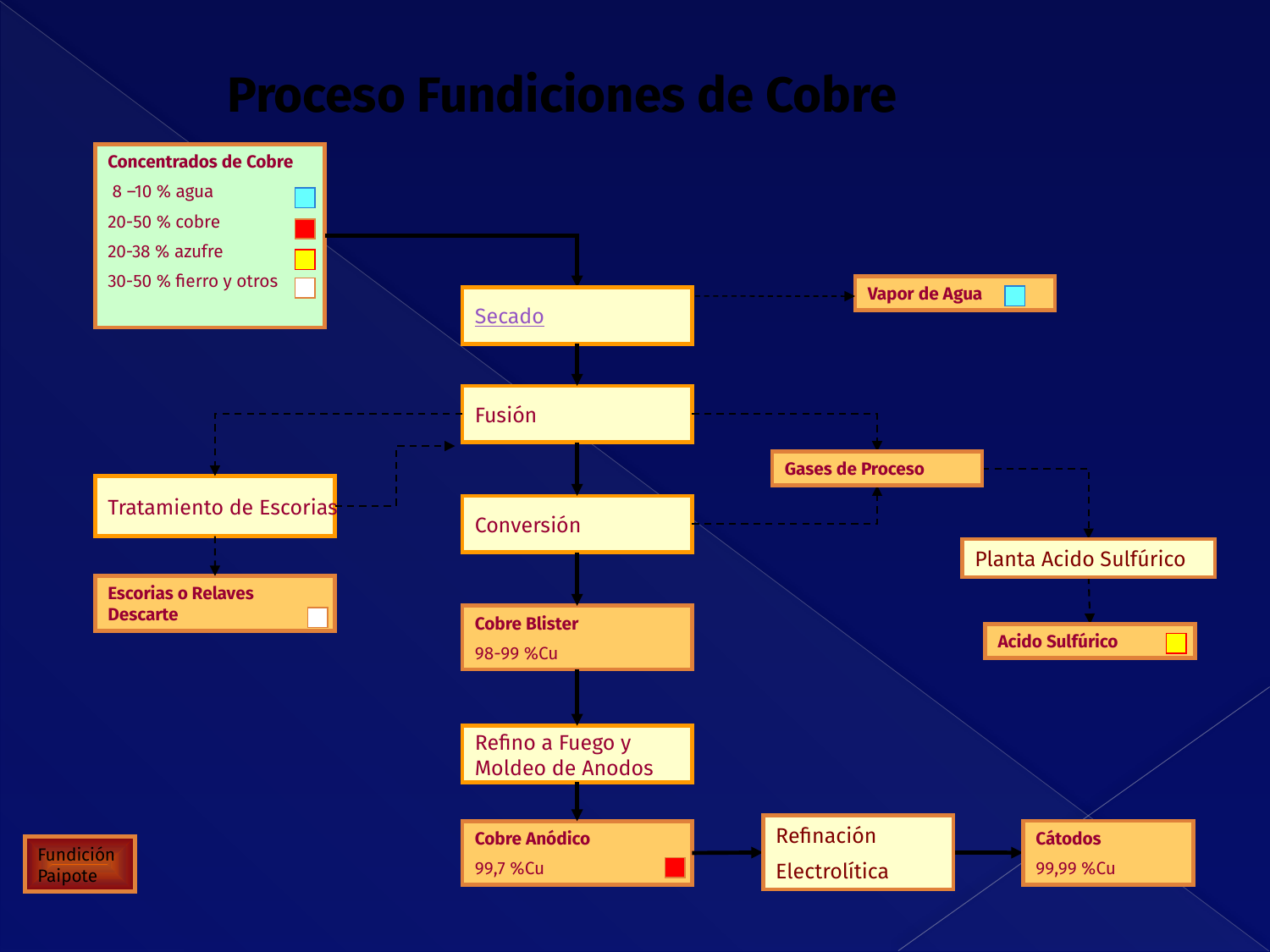

Proceso Fundiciones de Cobre
Concentrados de Cobre
 8 –10 % agua
20-50 % cobre
20-38 % azufre
30-50 % fierro y otros

Vapor de Agua

Secado

Fusión
Gases de Proceso
Tratamiento de Escorias
Conversión
Planta Acido Sulfúrico
Escorias o Relaves Descarte
Cobre Blister
98-99 %Cu

Acido Sulfúrico

Refino a Fuego y
Moldeo de Anodos
Refinación
Electrolítica
Cátodos
99,99 %Cu
Cobre Anódico
99,7 %Cu
Fundición Paipote